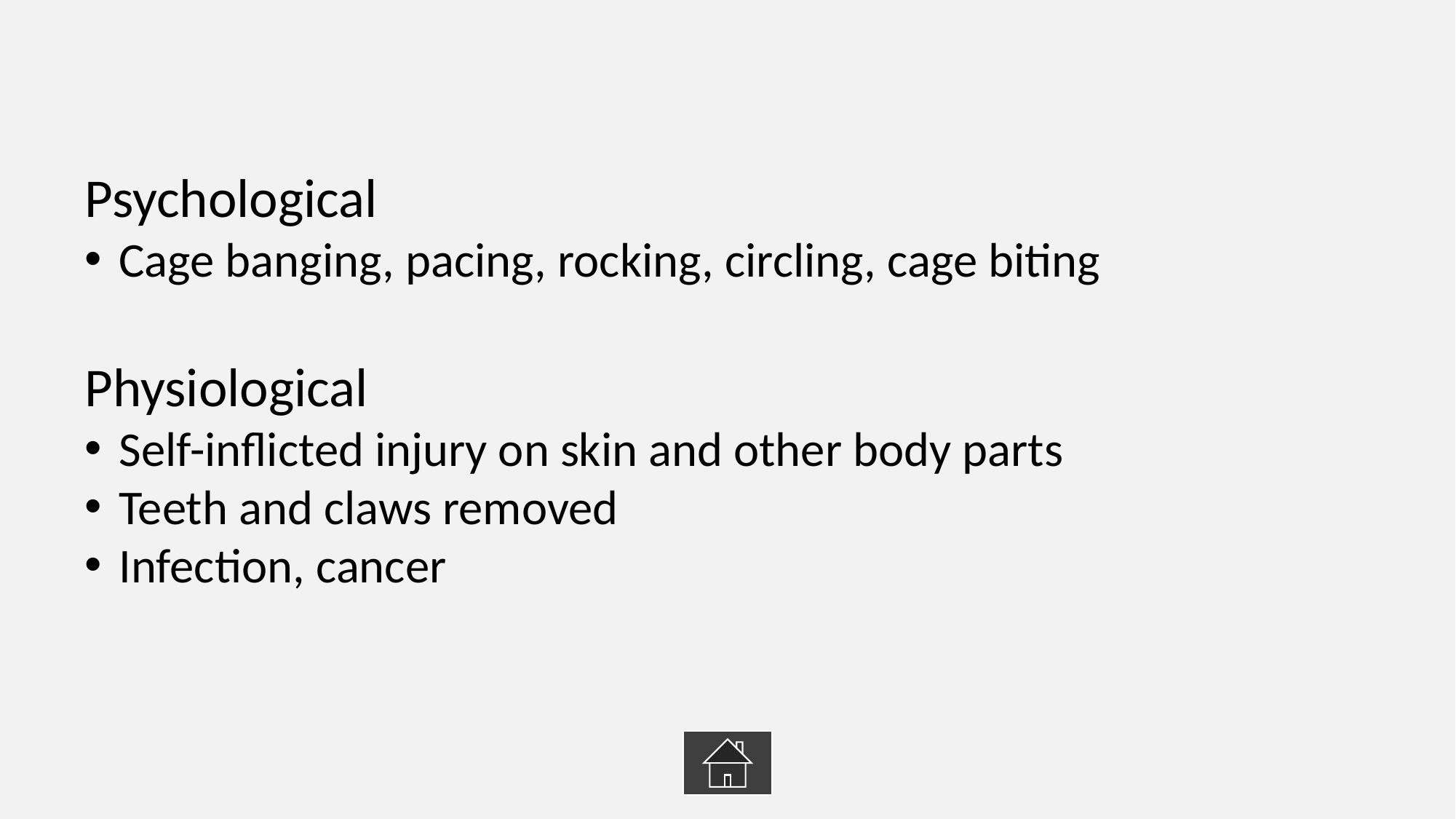

Psychological
Cage banging, pacing, rocking, circling, cage biting

Physiological
Self-inflicted injury on skin and other body parts
Teeth and claws removed
Infection, cancer